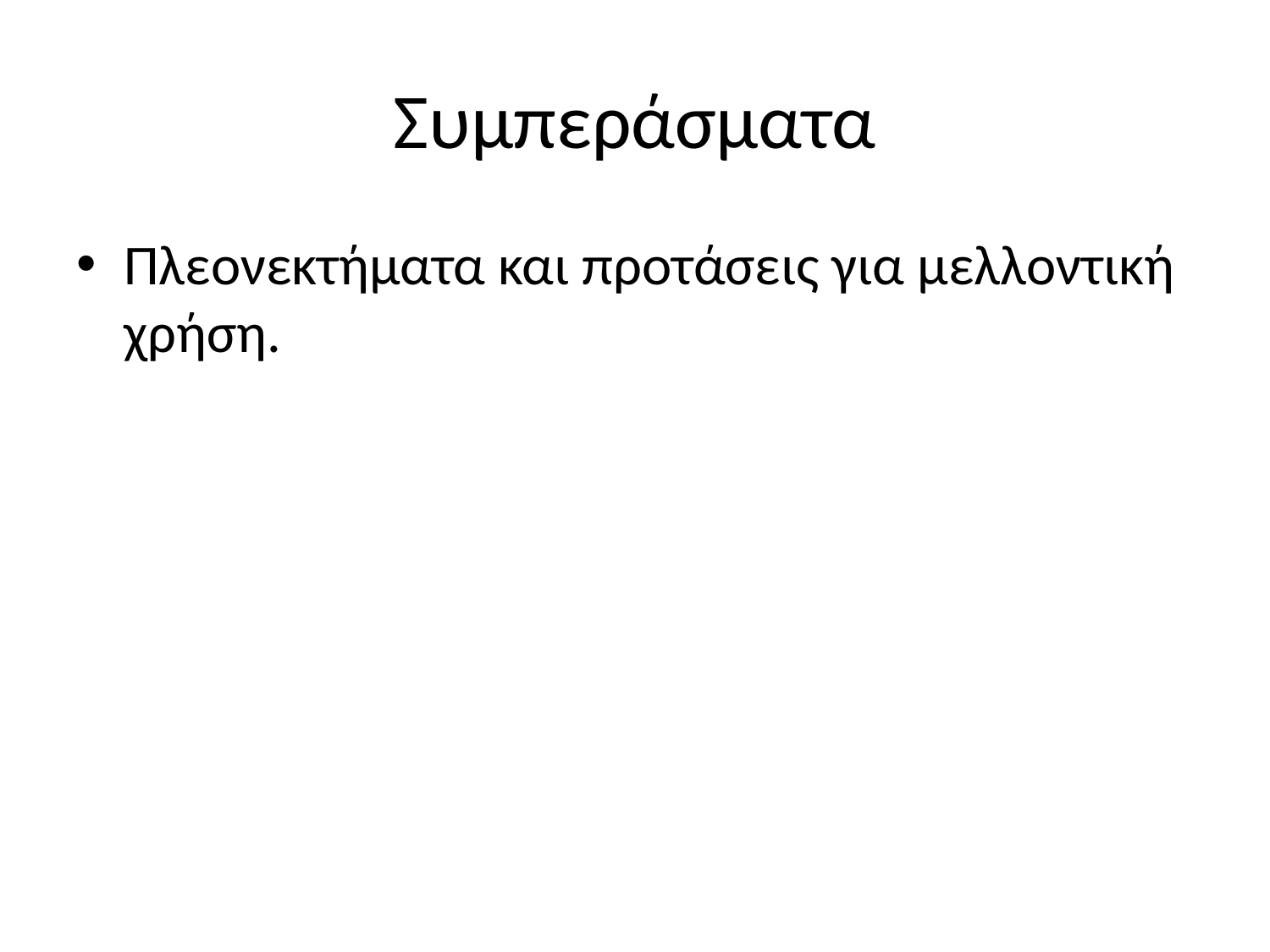

# Συμπεράσματα
Πλεονεκτήματα και προτάσεις για μελλοντική χρήση.